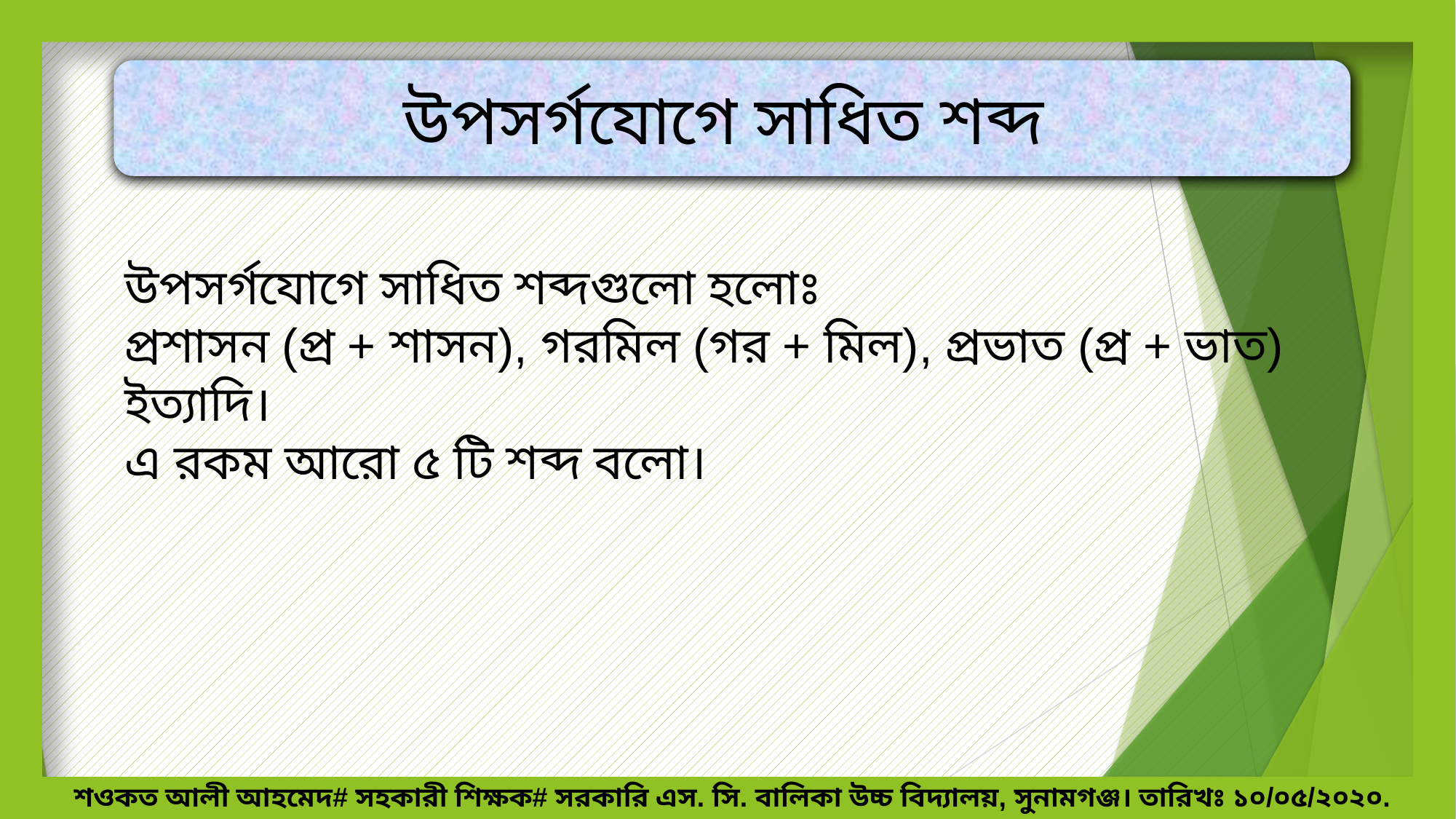

উপসর্গযোগে সাধিত শব্দ
উপসর্গযোগে সাধিত শব্দগুলো হলোঃ
প্রশাসন (প্র + শাসন), গরমিল (গর + মিল), প্রভাত (প্র + ভাত) ইত্যাদি।
এ রকম আরো ৫ টি শব্দ বলো।

শওকত আলী আহমেদ# সহকারী শিক্ষক# সরকারি এস. সি. বালিকা উচ্চ বিদ্যালয়, সুনামগঞ্জ। তারিখঃ ১০/০৫/২০২০.